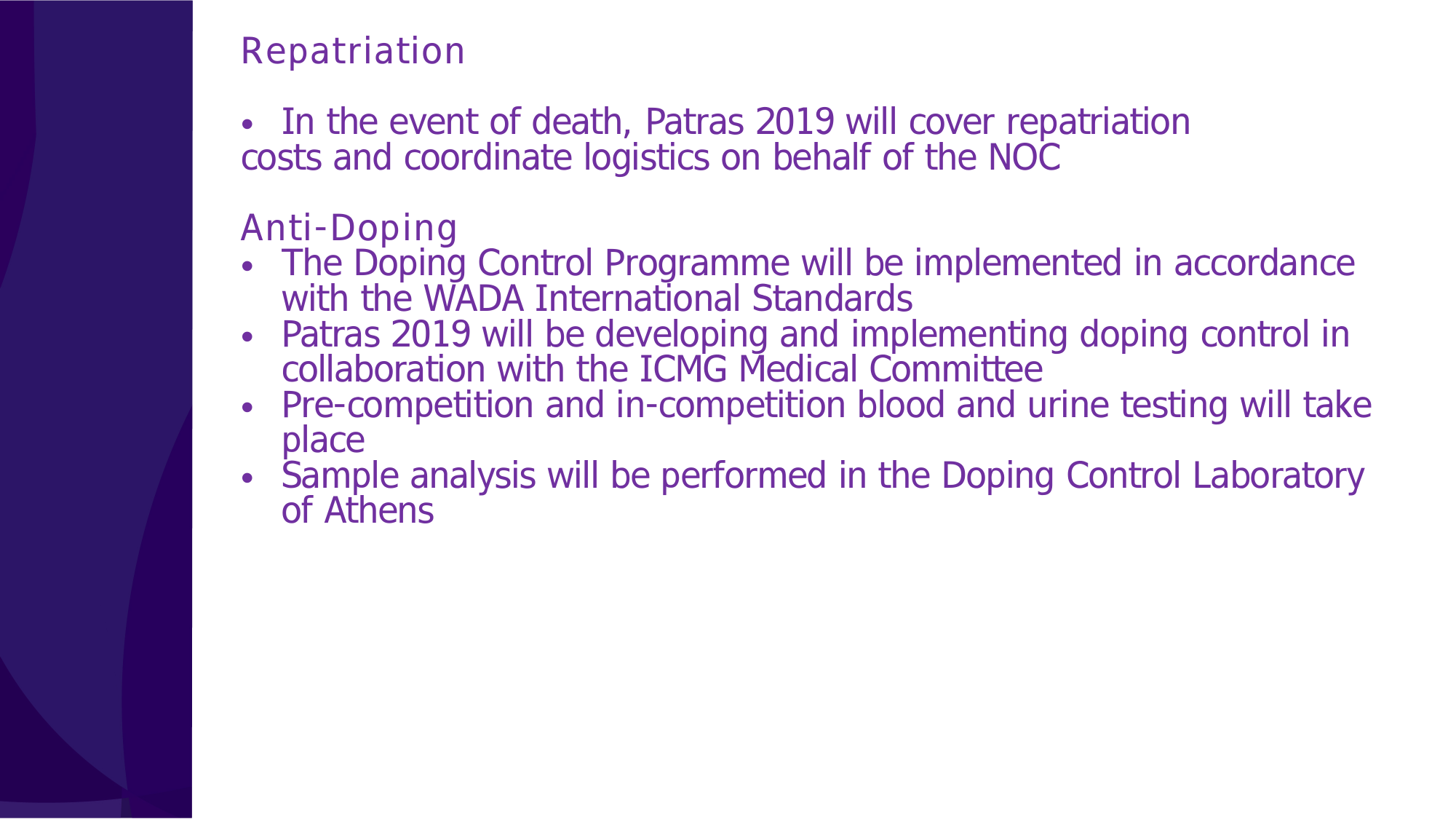

| Repatriation In the event of death, Patras 2019 will cover repatriation costs and coordinate logistics on behalf of the NOC Anti-Doping The Doping Control Programme will be implemented in accordance with the WADA International Standards Patras 2019 will be developing and implementing doping control in collaboration with the ICMG Medical Committee Pre-competition and in-competition blood and urine testing will take place Sample analysis will be performed in the Doping Control Laboratory of Athens |
| --- |